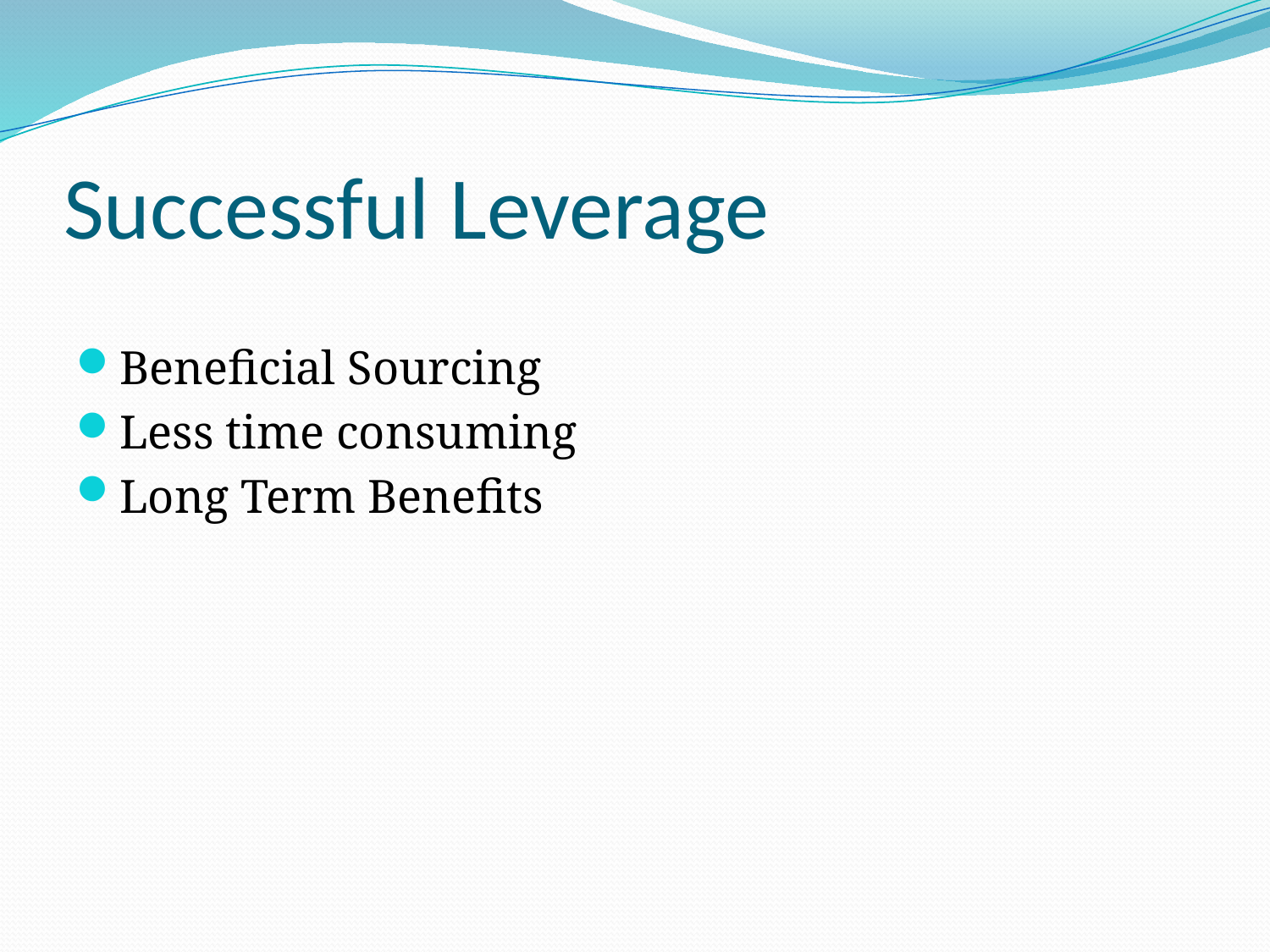

# Successful Leverage

Beneficial Sourcing
Less time consuming
Long Term Benefits